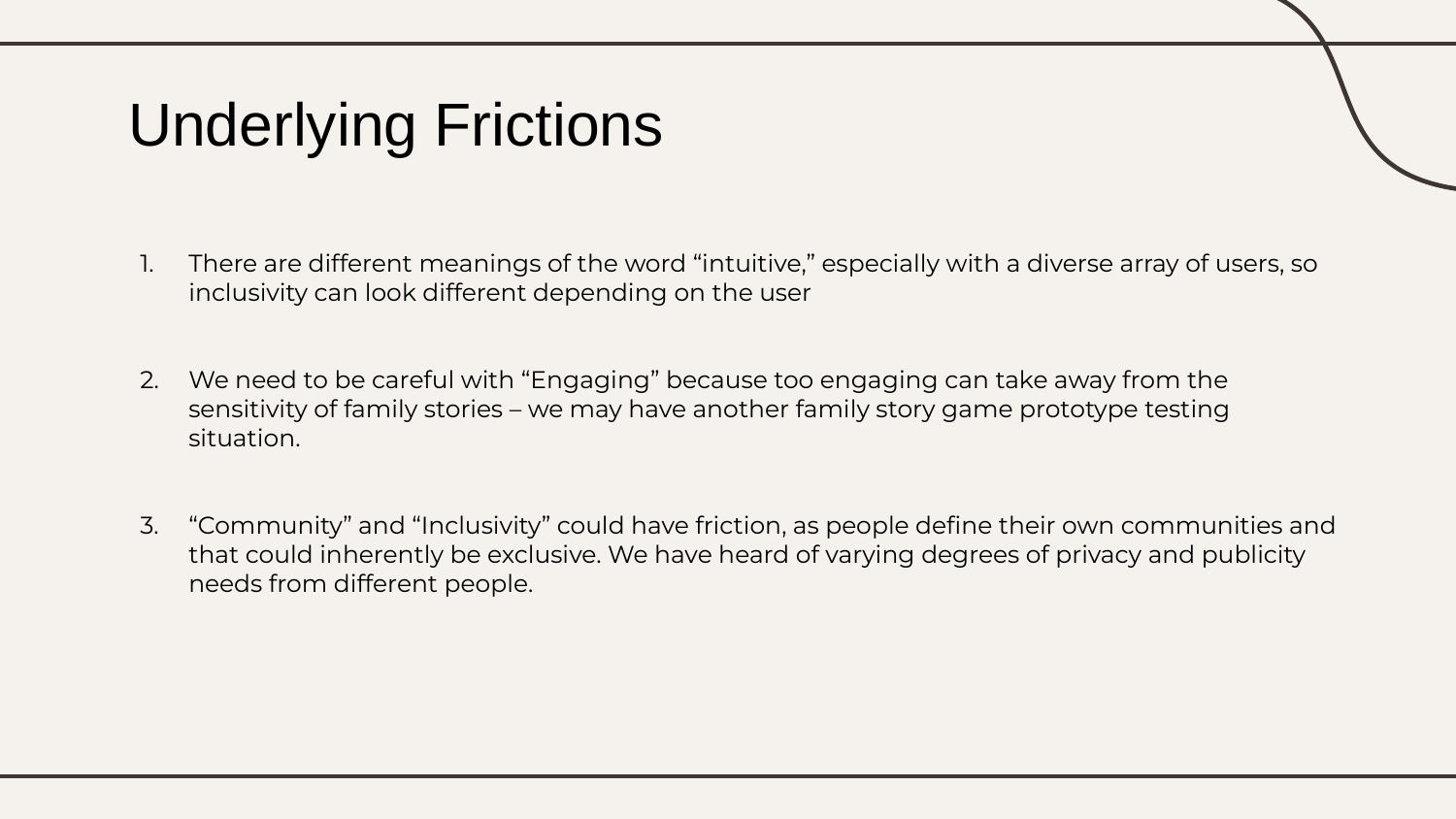

# Underlying Frictions
There are different meanings of the word “intuitive,” especially with a diverse array of users, so inclusivity can look different depending on the user

We need to be careful with “Engaging” because too engaging can take away from the sensitivity of family stories – we may have another family story game prototype testing situation.

“Community” and “Inclusivity” could have friction, as people define their own communities and that could inherently be exclusive. We have heard of varying degrees of privacy and publicity needs from different people.